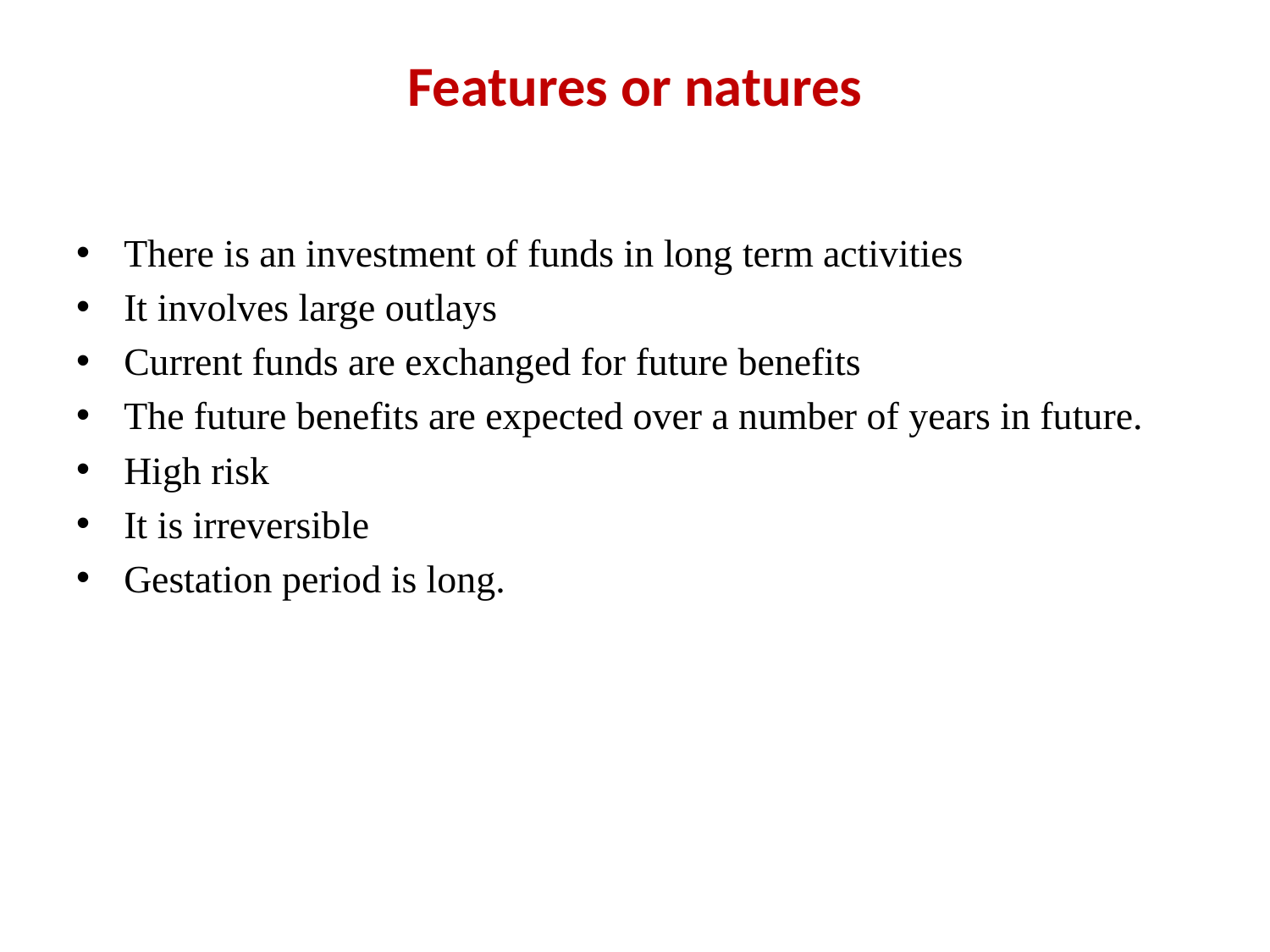

# Features or natures
There is an investment of funds in long term activities
It involves large outlays
Current funds are exchanged for future benefits
The future benefits are expected over a number of years in future.
High risk
It is irreversible
Gestation period is long.